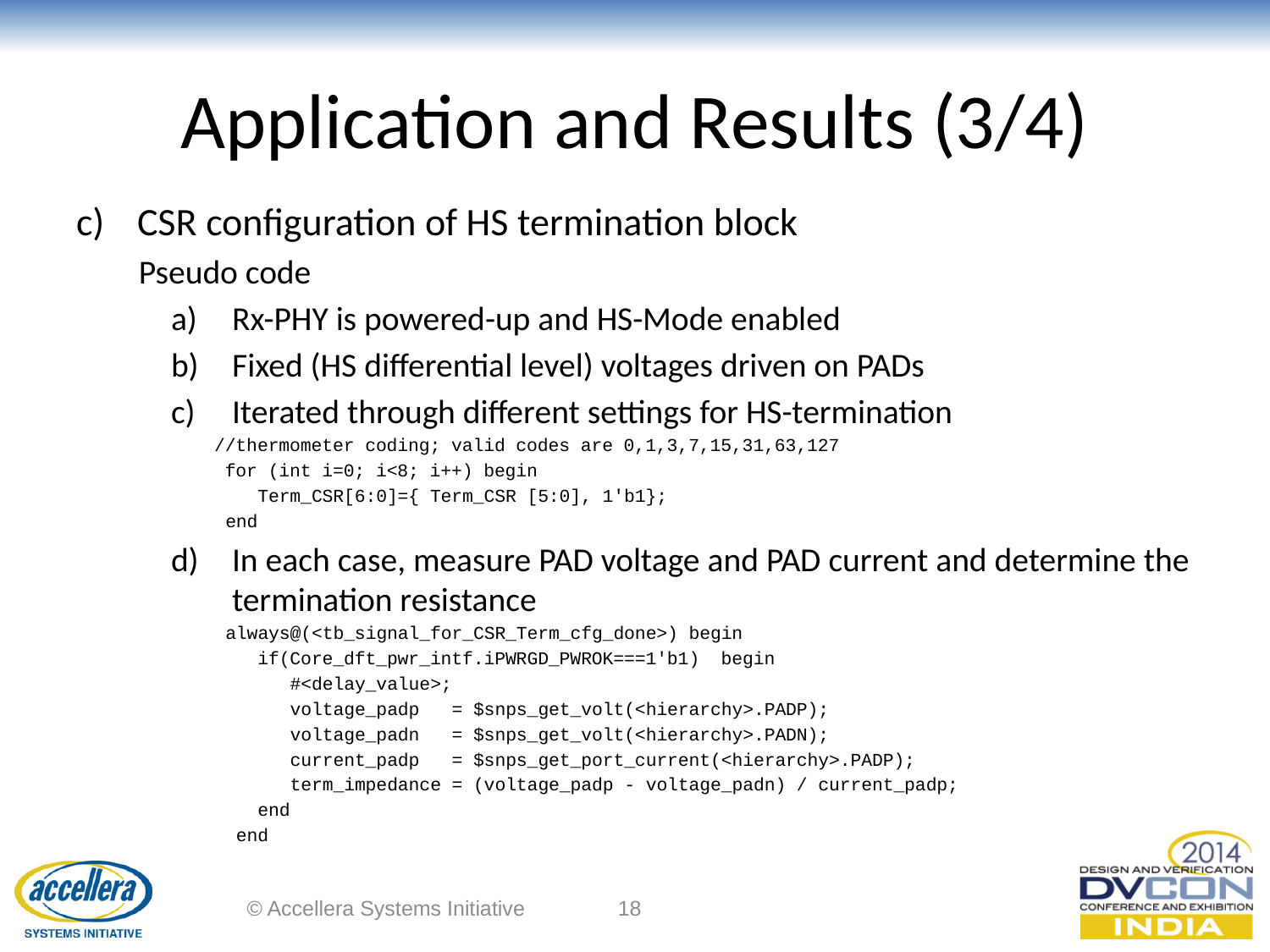

# Application and Results (3/4)
CSR configuration of HS termination block
  Pseudo code
Rx-PHY is powered-up and HS-Mode enabled
Fixed (HS differential level) voltages driven on PADs
Iterated through different settings for HS-termination
	    //thermometer coding; valid codes are 0,1,3,7,15,31,63,127
     for (int i=0; i<8; i++) begin
   Term_CSR[6:0]={ Term_CSR [5:0], 1'b1};
end
In each case, measure PAD voltage and PAD current and determine the termination resistance
always@(<tb_signal_for_CSR_Term_cfg_done>) begin
   if(Core_dft_pwr_intf.iPWRGD_PWROK===1'b1)  begin
      #<delay_value>;
      voltage_padp   = $snps_get_volt(<hierarchy>.PADP);
      voltage_padn   = $snps_get_volt(<hierarchy>.PADN);
      current_padp   = $snps_get_port_current(<hierarchy>.PADP);
      term_impedance = (voltage_padp - voltage_padn) / current_padp;
   end
 end

© Accellera Systems Initiative
18